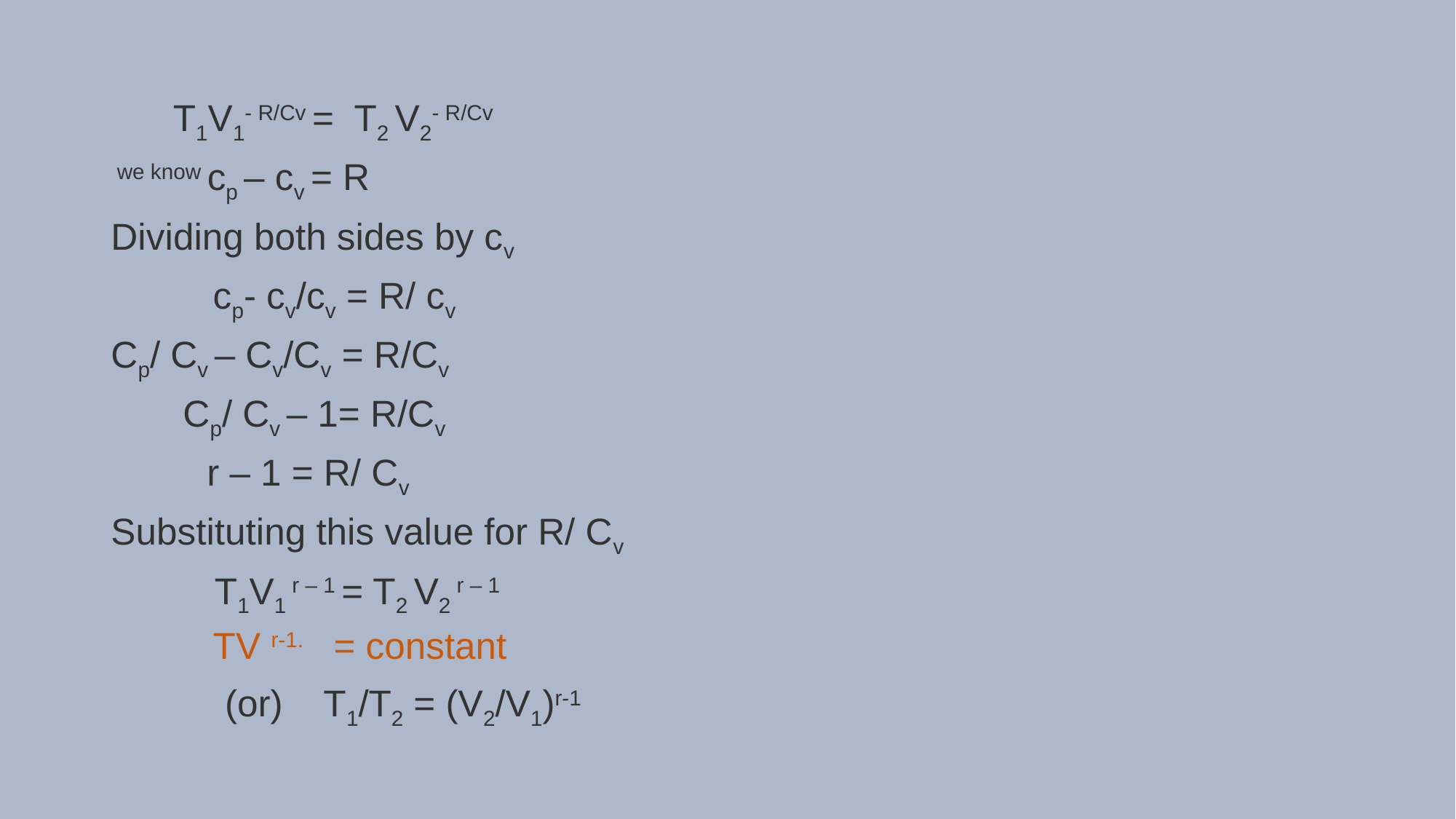

T1V1- R/Cv =  T2 V2- R/Cv
 we know cp – cv = R
Dividing both sides by cv
                 cp- cv/cv = R/ cv
Cp/ Cv – Cv/Cv = R/Cv
            Cp/ Cv – 1= R/Cv
                r – 1 = R/ Cv
Substituting this value for R/ Cv
          T1V1 r – 1 = T2 V2 r – 1
                 TV r-1.     = constant
           (or)    T1/T2 = (V2/V1)r-1